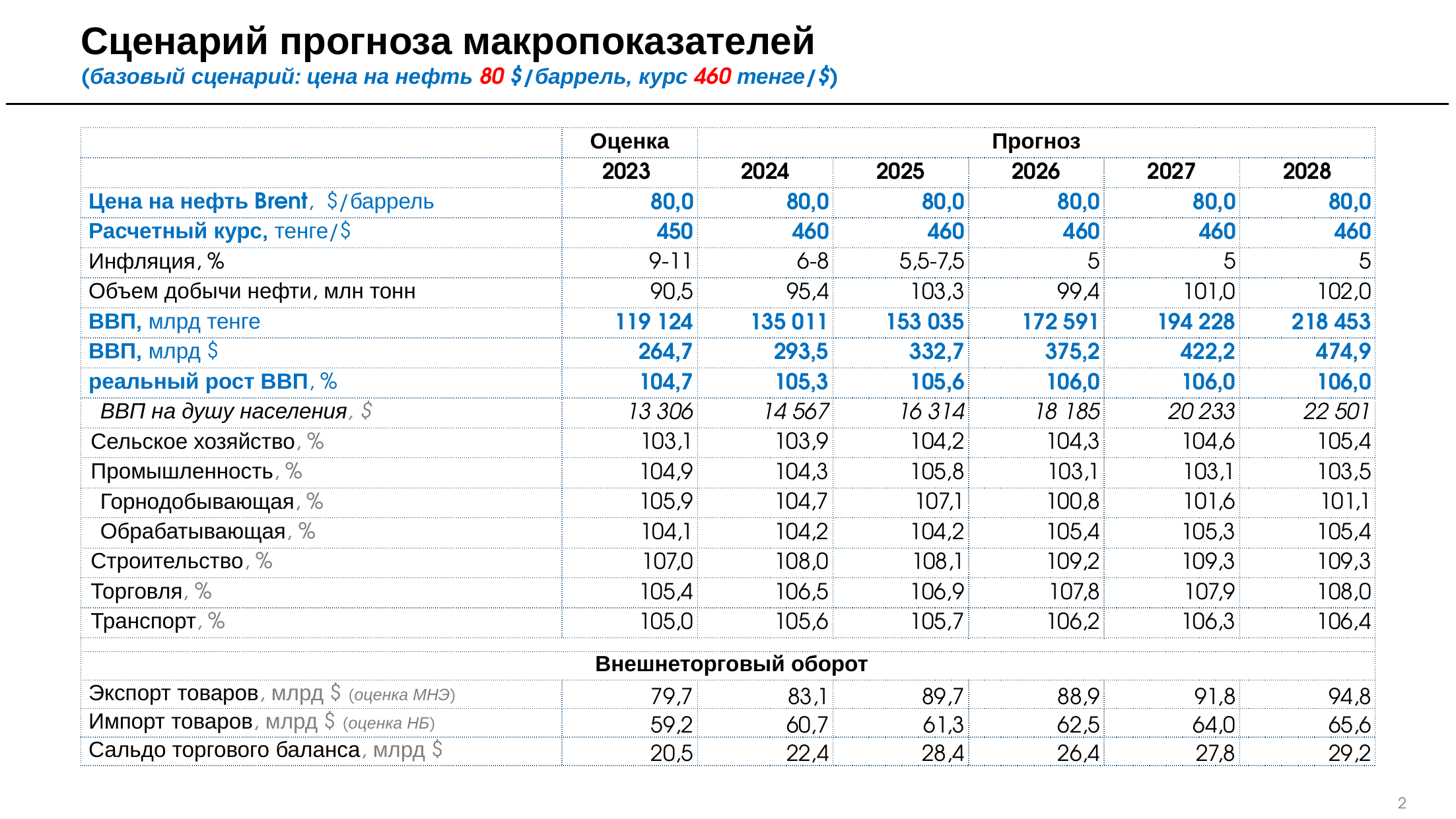

Сценарий прогноза макропоказателей
(базовый сценарий: цена на нефть 80 $/баррель, курс 460 тенге/$)
|  | Оценка | Прогноз |  |  |  |  |
| --- | --- | --- | --- | --- | --- | --- |
|  | 2023 | 2024 | 2025 | 2026 | 2027 | 2028 |
| Цена на нефть Brent, $/баррель | 80,0 | 80,0 | 80,0 | 80,0 | 80,0 | 80,0 |
| Расчетный курс, тенге/$ | 450 | 460 | 460 | 460 | 460 | 460 |
| Инфляция, % | 9-11 | 6-8 | 5,5-7,5 | 5 | 5 | 5 |
| Объем добычи нефти, млн тонн | 90,5 | 95,4 | 103,3 | 99,4 | 101,0 | 102,0 |
| ВВП, млрд тенге | 119 124 | 135 011 | 153 035 | 172 591 | 194 228 | 218 453 |
| ВВП, млрд $ | 264,7 | 293,5 | 332,7 | 375,2 | 422,2 | 474,9 |
| реальный рост ВВП, % | 104,7 | 105,3 | 105,6 | 106,0 | 106,0 | 106,0 |
| ВВП на душу населения, $ | 13 306 | 14 567 | 16 314 | 18 185 | 20 233 | 22 501 |
| Сельское хозяйство, % | 103,1 | 103,9 | 104,2 | 104,3 | 104,6 | 105,4 |
| Промышленность, % | 104,9 | 104,3 | 105,8 | 103,1 | 103,1 | 103,5 |
| Горнодобывающая, % | 105,9 | 104,7 | 107,1 | 100,8 | 101,6 | 101,1 |
| Обрабатывающая, % | 104,1 | 104,2 | 104,2 | 105,4 | 105,3 | 105,4 |
| Строительство, % | 107,0 | 108,0 | 108,1 | 109,2 | 109,3 | 109,3 |
| Торговля, % | 105,4 | 106,5 | 106,9 | 107,8 | 107,9 | 108,0 |
| Транспорт, % | 105,0 | 105,6 | 105,7 | 106,2 | 106,3 | 106,4 |
|  |  |  |  |  |  |  |
| Внешнеторговый оборот |  |  |  |  |  |  |
| Экспорт товаров, млрд $ (оценка МНЭ) | 79,7 | 83,1 | 89,7 | 88,9 | 91,8 | 94,8 |
| Импорт товаров, млрд $ (оценка НБ) | 59,2 | 60,7 | 61,3 | 62,5 | 64,0 | 65,6 |
| Сальдо торгового баланса, млрд $ | 20,5 | 22,4 | 28,4 | 26,4 | 27,8 | 29,2 |